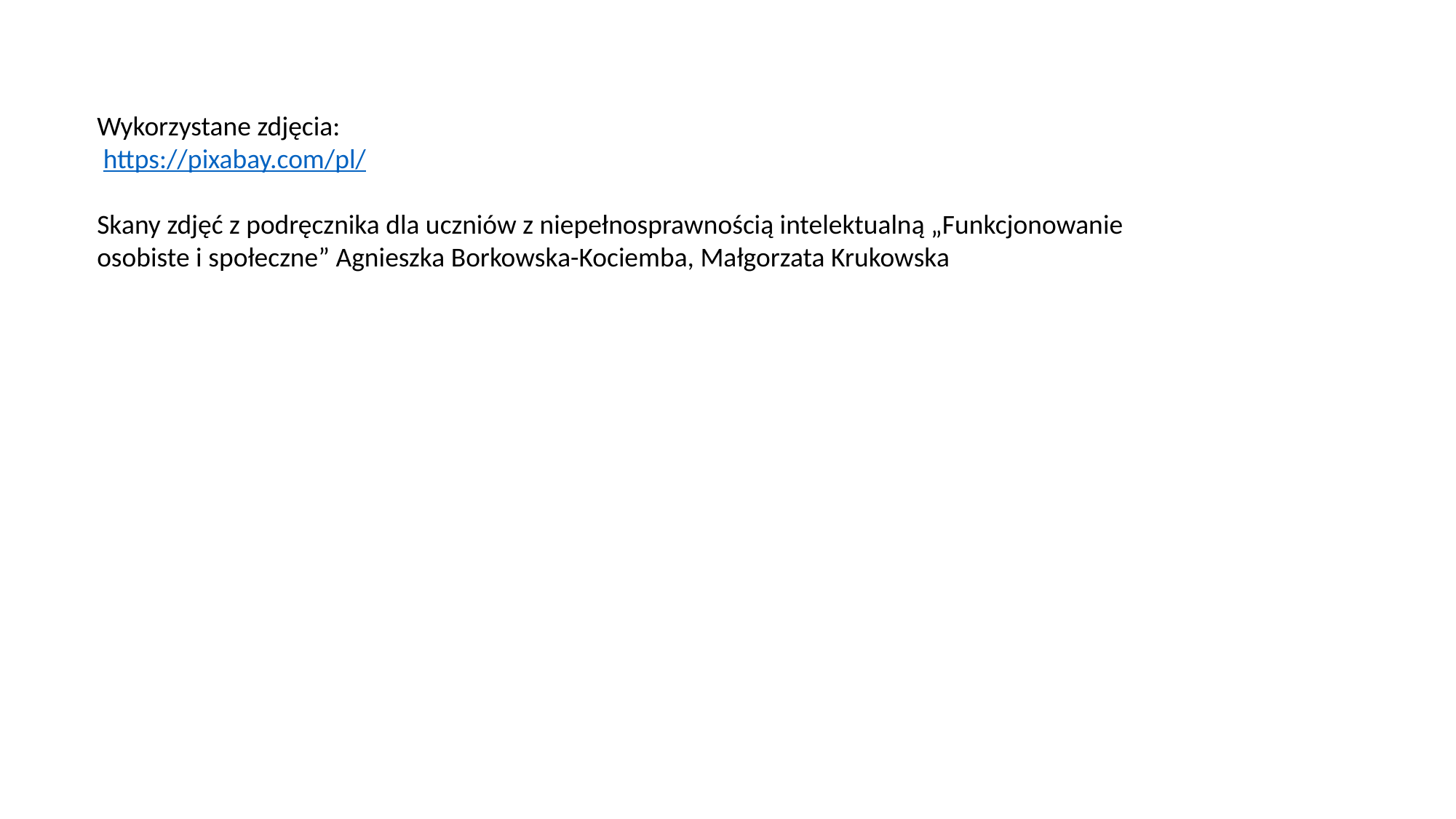

Wykorzystane zdjęcia:
 https://pixabay.com/pl/

Skany zdjęć z podręcznika dla uczniów z niepełnosprawnością intelektualną „Funkcjonowanie osobiste i społeczne” Agnieszka Borkowska-Kociemba, Małgorzata Krukowska